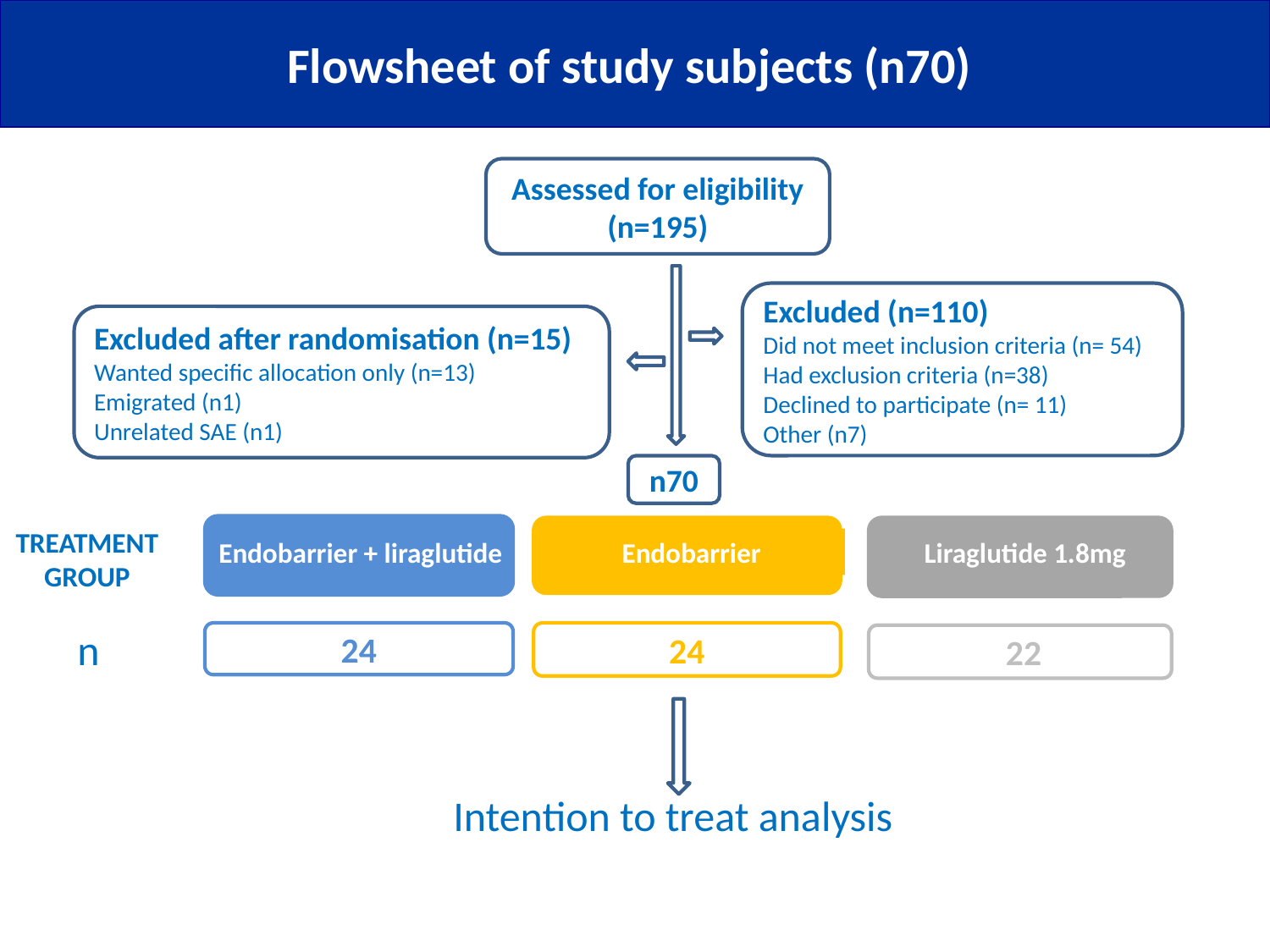

# Flowsheet of study subjects (n70)

Assessed for eligibility (n=195)

Excluded (n=110)
Did not meet inclusion criteria (n= 54)
Had exclusion criteria (n=38)
Declined to participate (n= 11)
Other (n7)
Excluded after randomisation (n=15)
Wanted specific allocation only (n=13)
Emigrated (n1)
Unrelated SAE (n1)

n70

TREATMENT
GROUP
Endobarrier
Liraglutide 1.8mg
Endobarrier + liraglutide
n
24
24
 22

Intention to treat analysis